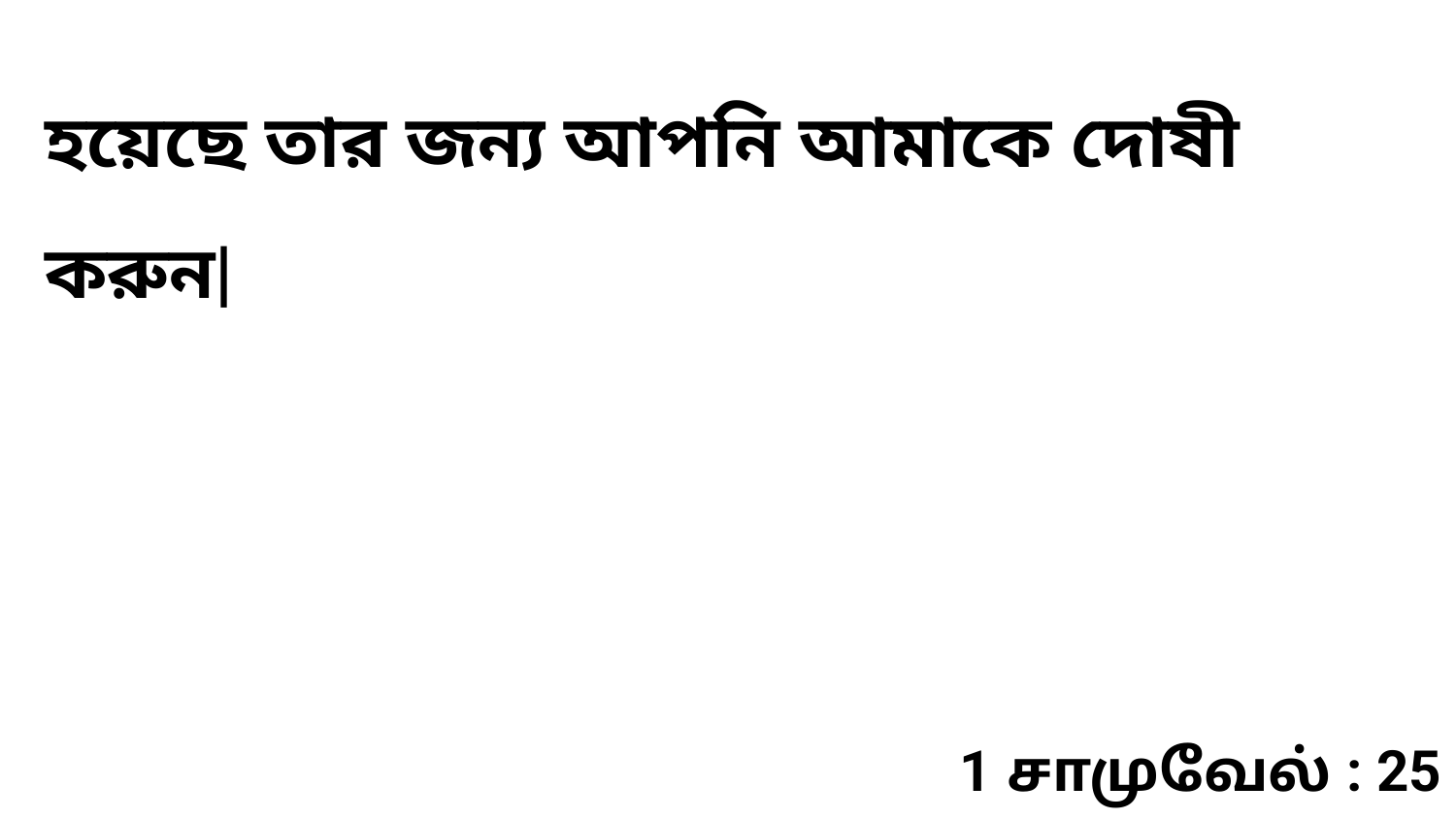

হয়েছে তার জন্য আপনি আমাকে দোষী করুন|
1 சாமுவேல் : 25